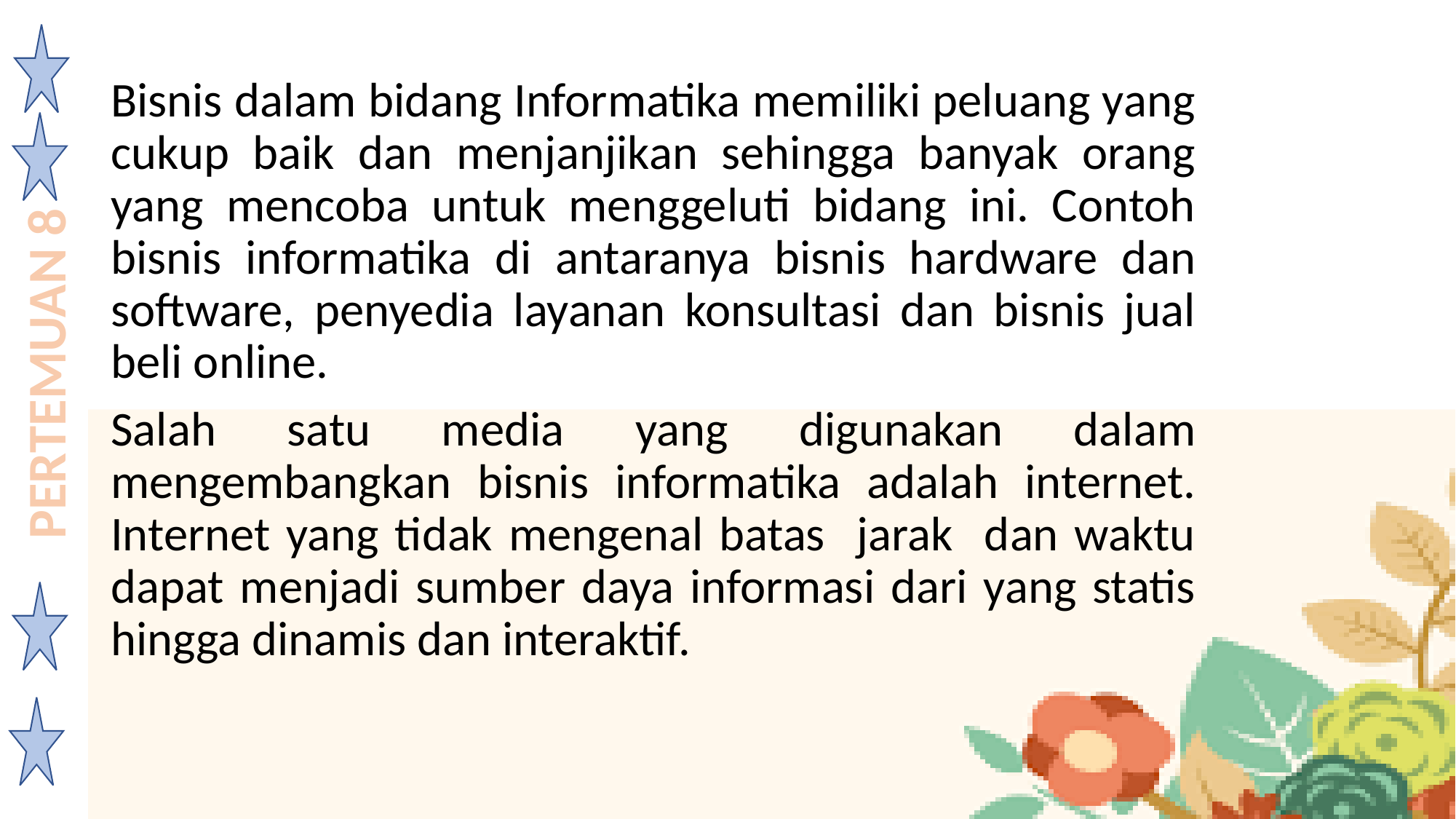

Bisnis dalam bidang Informatika memiliki peluang yang cukup baik dan menjanjikan sehingga banyak orang yang mencoba untuk menggeluti bidang ini. Contoh bisnis informatika di antaranya bisnis hardware dan software, penyedia layanan konsultasi dan bisnis jual beli online.
Salah satu media yang digunakan dalam mengembangkan bisnis informatika adalah internet. Internet yang tidak mengenal batas  jarak  dan waktu dapat menjadi sumber daya informasi dari yang statis hingga dinamis dan interaktif.